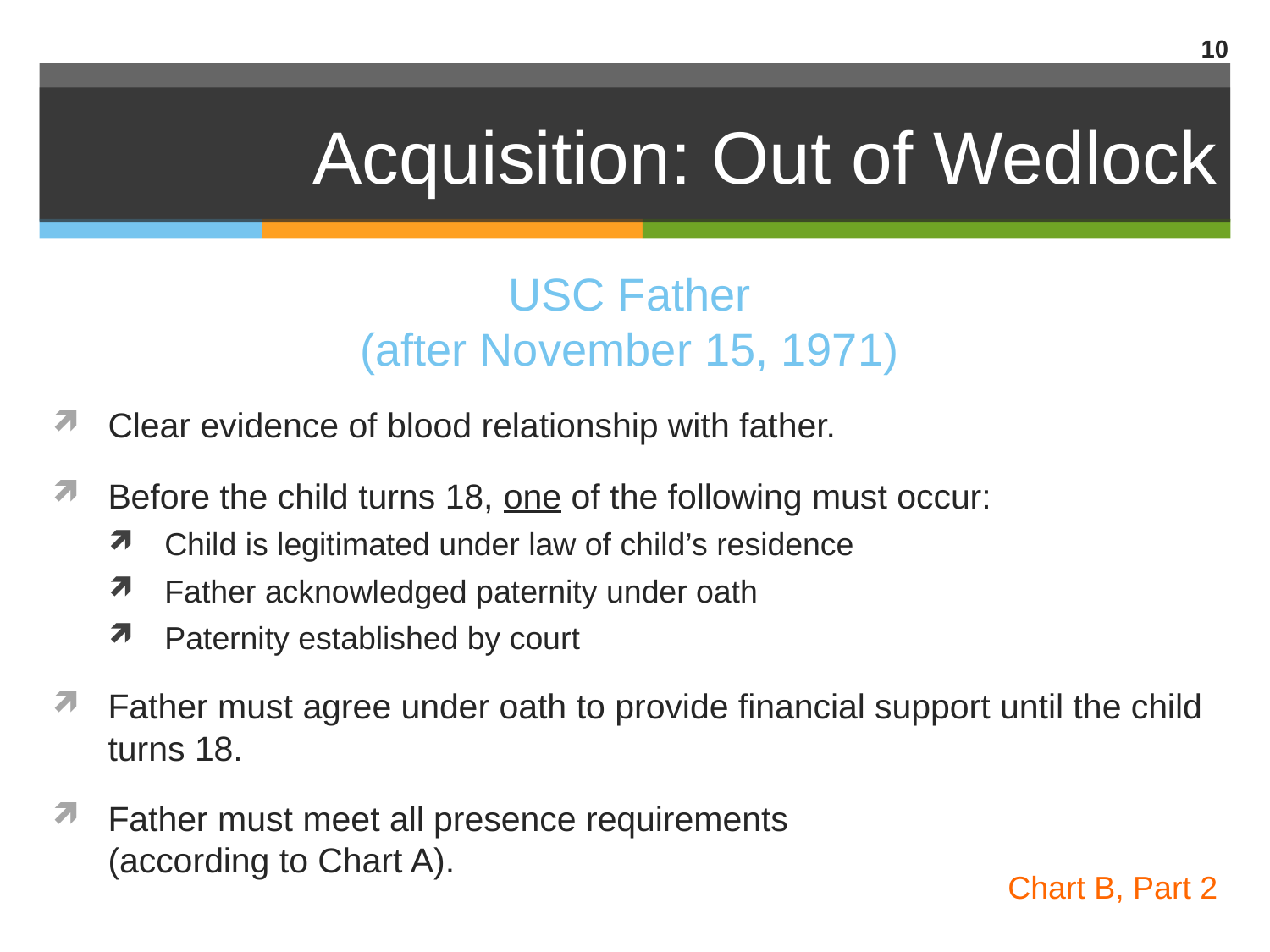

10
# Acquisition: Out of Wedlock
USC Father
(after November 15, 1971)
Clear evidence of blood relationship with father.
Before the child turns 18, one of the following must occur:
Child is legitimated under law of child’s residence
Father acknowledged paternity under oath
Paternity established by court
Father must agree under oath to provide financial support until the child turns 18.
Father must meet all presence requirements
(according to Chart A).
Chart B, Part 2